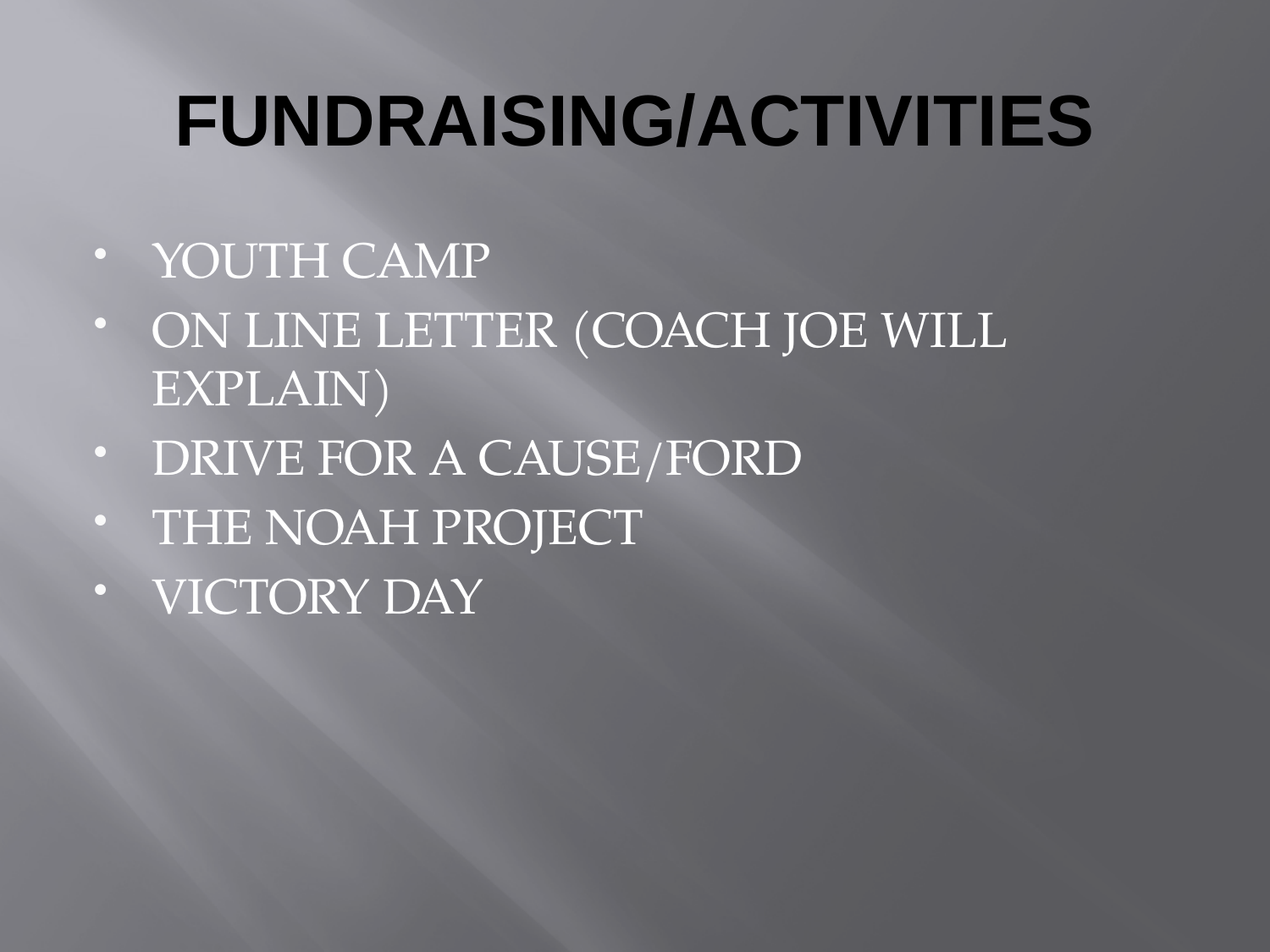

# FUNDRAISING/ACTIVITIES
YOUTH CAMP
ON LINE LETTER (COACH JOE WILL EXPLAIN)
DRIVE FOR A CAUSE/FORD
THE NOAH PROJECT
VICTORY DAY